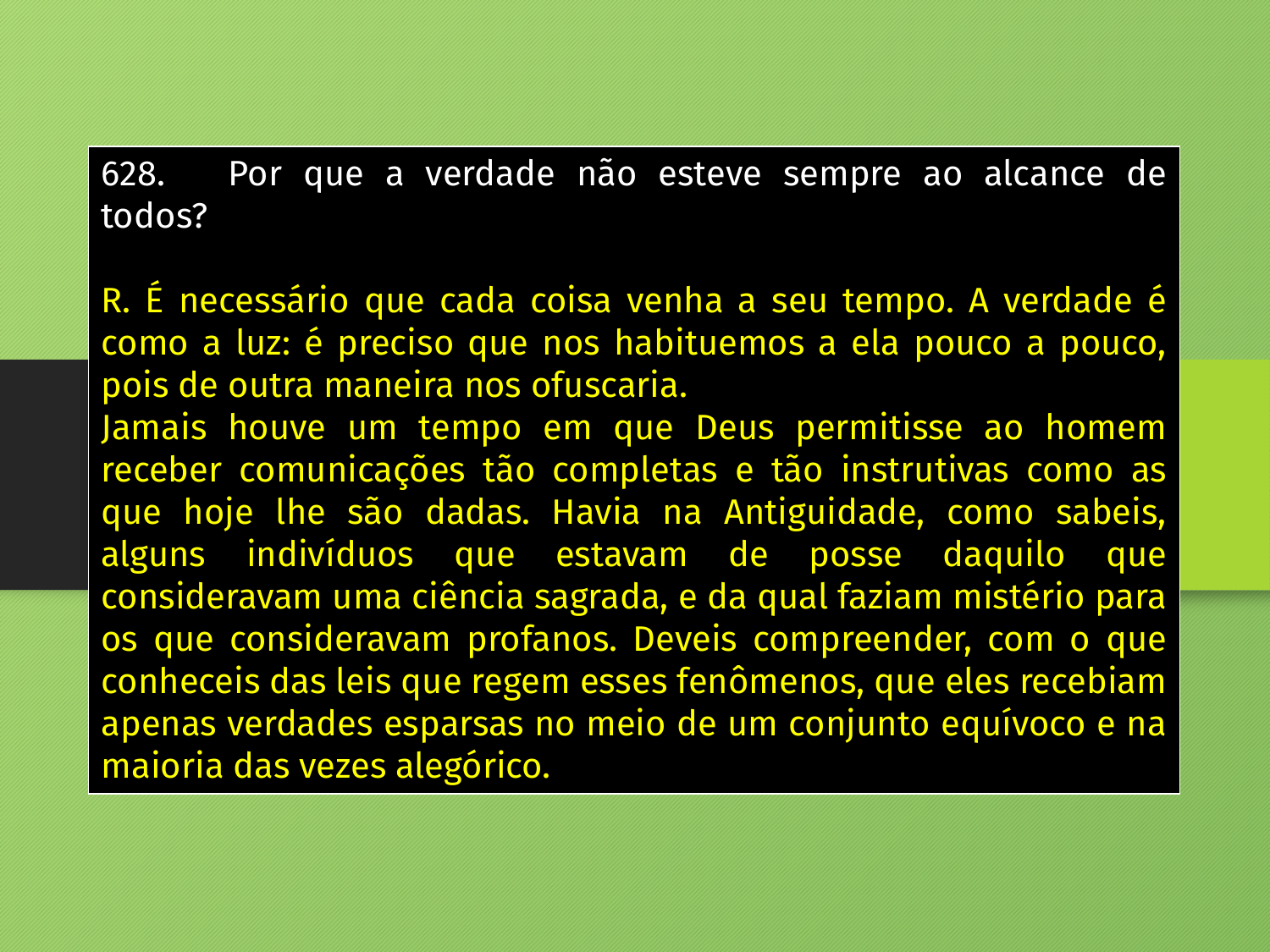

| 628. Por que a verdade não esteve sempre ao alcance de todos? R. É necessário que cada coisa venha a seu tempo. A verdade é como a luz: é preciso que nos habituemos a ela pouco a pouco, pois de outra maneira nos ofuscaria. Jamais houve um tempo em que Deus permitisse ao homem receber comunicações tão completas e tão instrutivas como as que hoje lhe são dadas. Havia na Antiguidade, como sabeis, alguns indivíduos que estavam de posse daquilo que consideravam uma ciência sagrada, e da qual faziam mistério para os que consideravam profanos. Deveis compreender, com o que conheceis das leis que regem esses fenômenos, que eles recebiam apenas verdades esparsas no meio de um conjunto equívoco e na maioria das vezes alegórico. |
| --- |